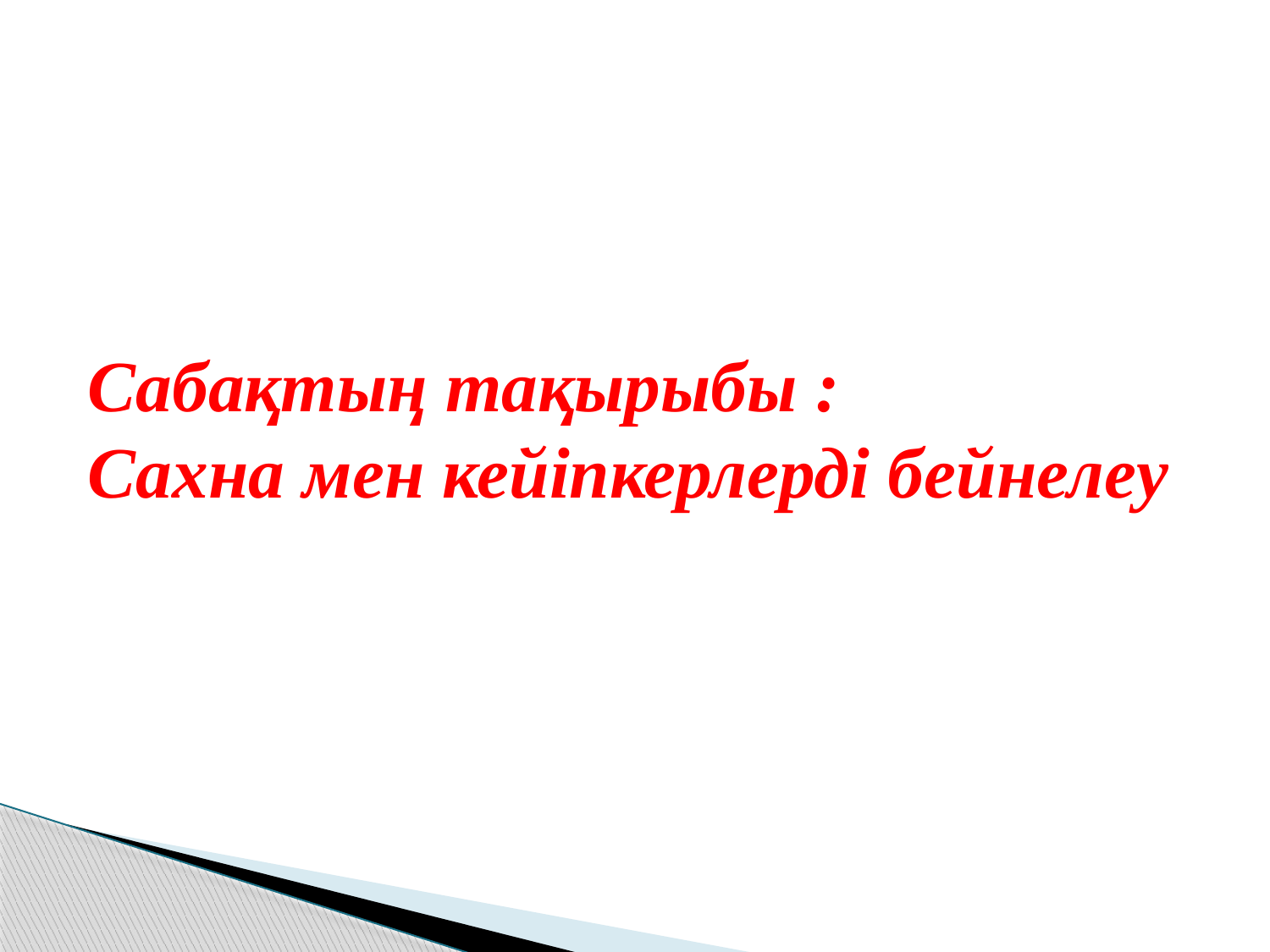

# Сабақтың тақырыбы : Сахна мен кейіпкерлерді бейнелеу